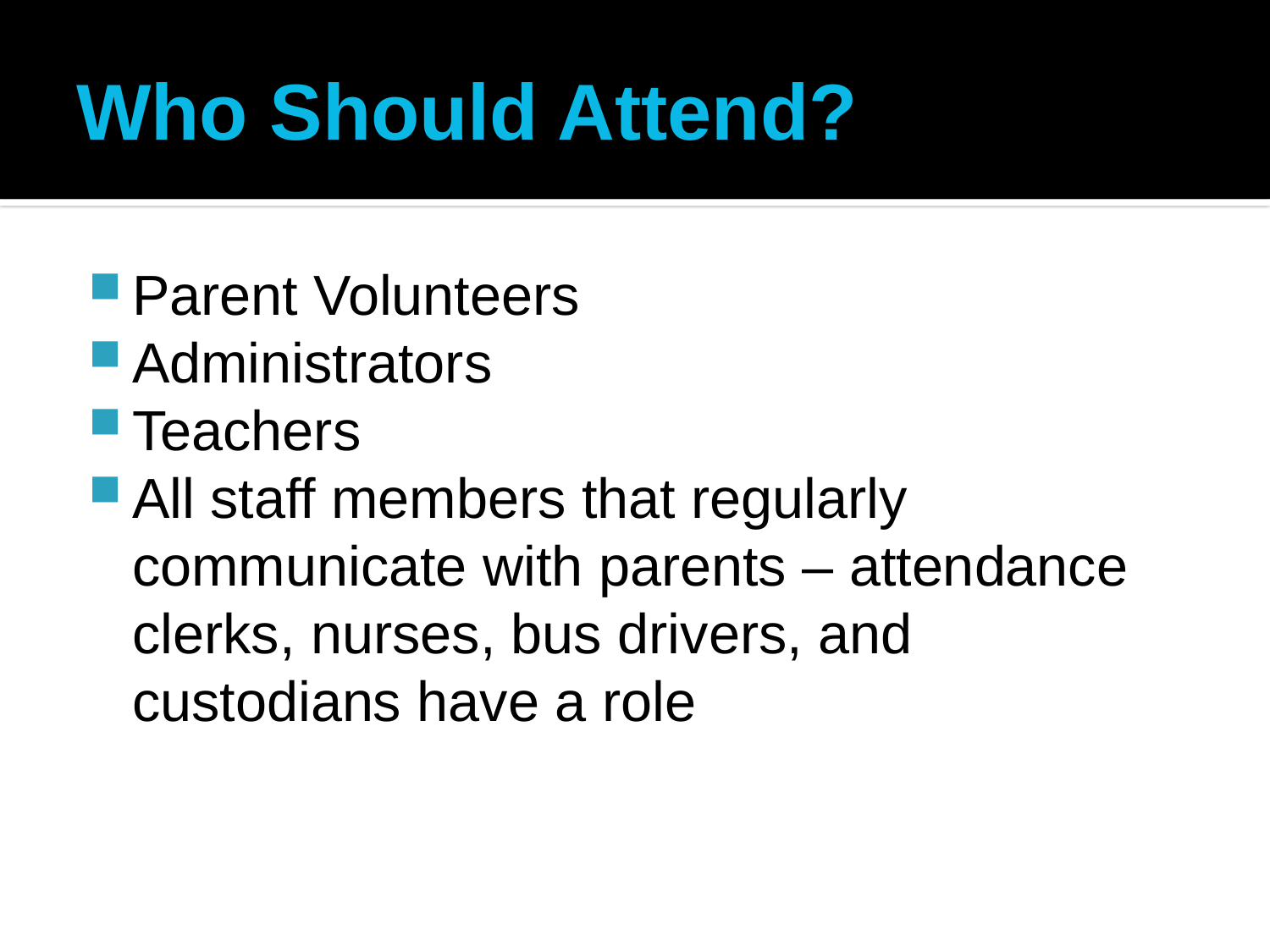

# Who Should Attend?
Parent Volunteers
Administrators
Teachers
All staff members that regularly communicate with parents – attendance clerks, nurses, bus drivers, and custodians have a role